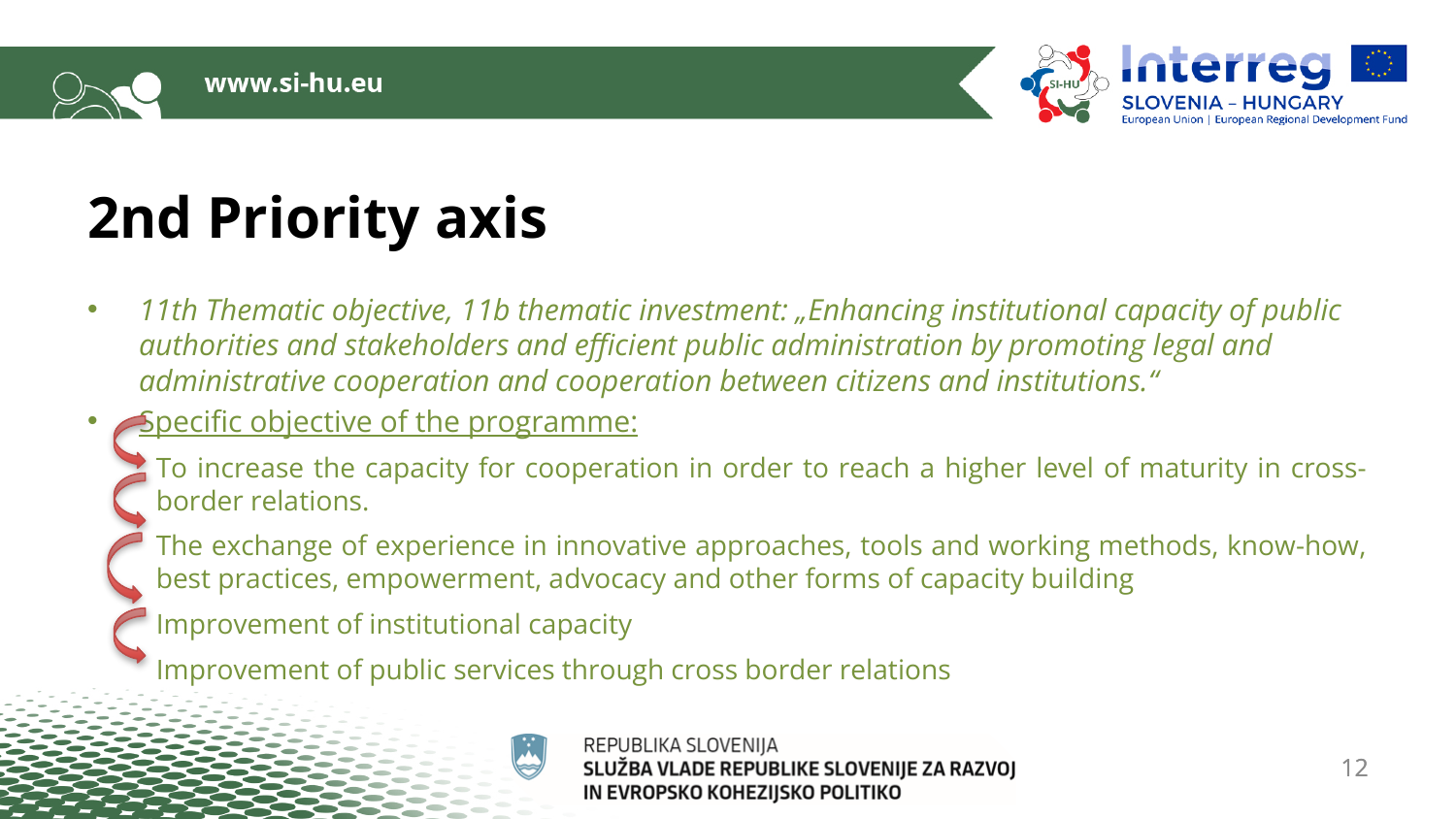

# 2nd Priority axis
11th Thematic objective, 11b thematic investment: „Enhancing institutional capacity of public authorities and stakeholders and efficient public administration by promoting legal and administrative cooperation and cooperation between citizens and institutions.“
Specific objective of the programme:
To increase the capacity for cooperation in order to reach a higher level of maturity in cross-border relations.
The exchange of experience in innovative approaches, tools and working methods, know-how, best practices, empowerment, advocacy and other forms of capacity building
Improvement of institutional capacity
Improvement of public services through cross border relations

12
12